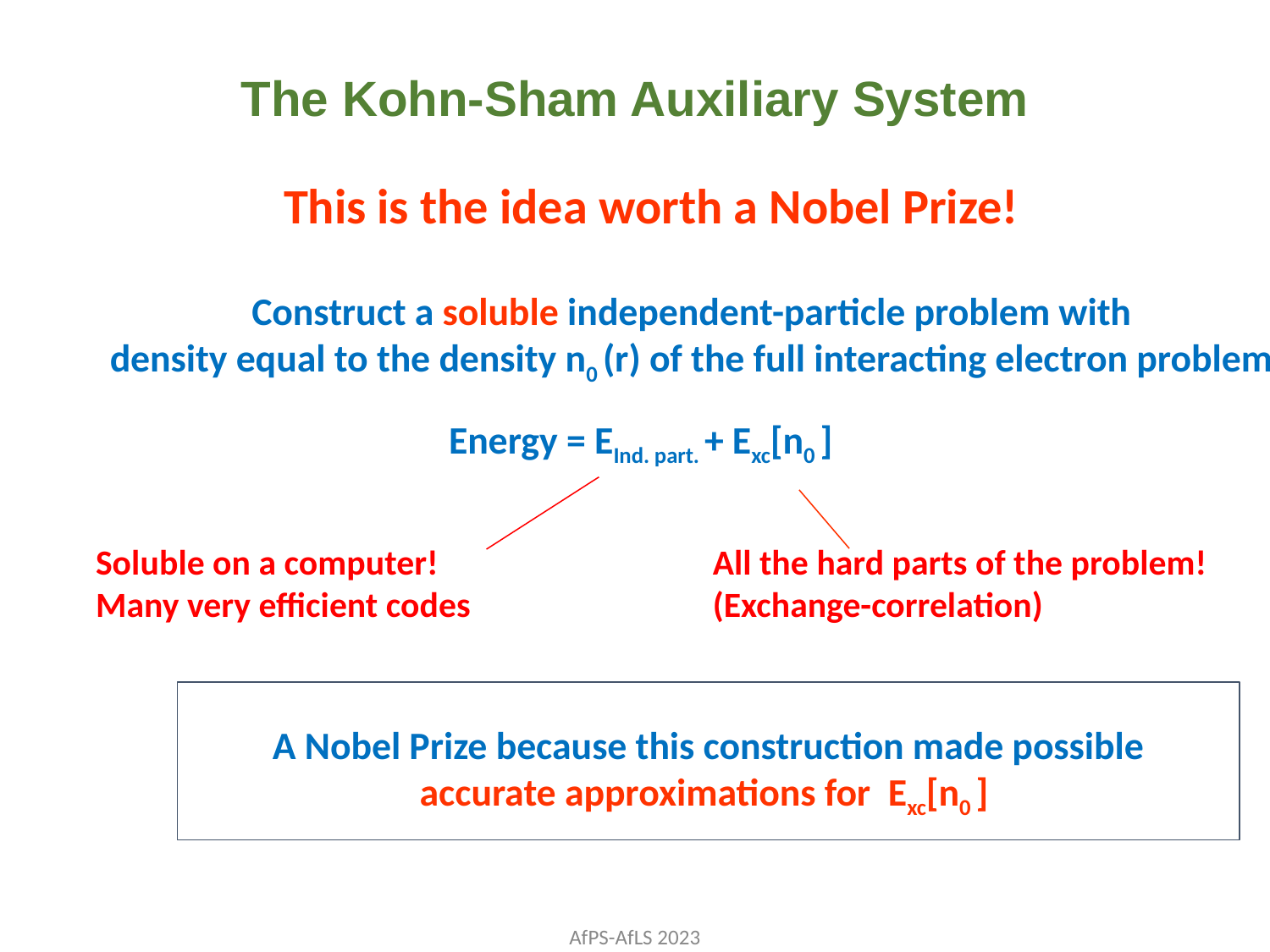

The Kohn-Sham Auxiliary System
This is the idea worth a Nobel Prize!
Construct a soluble independent-particle problem with
density equal to the density n0 (r) of the full interacting electron problem
Energy = EInd. part. + Exc[n0 ]
Soluble on a computer!
Many very efficient codes
All the hard parts of the problem!
(Exchange-correlation)

A Nobel Prize because this construction made possible
accurate approximations for  Exc[n0 ]
AfPS-AfLS 2023